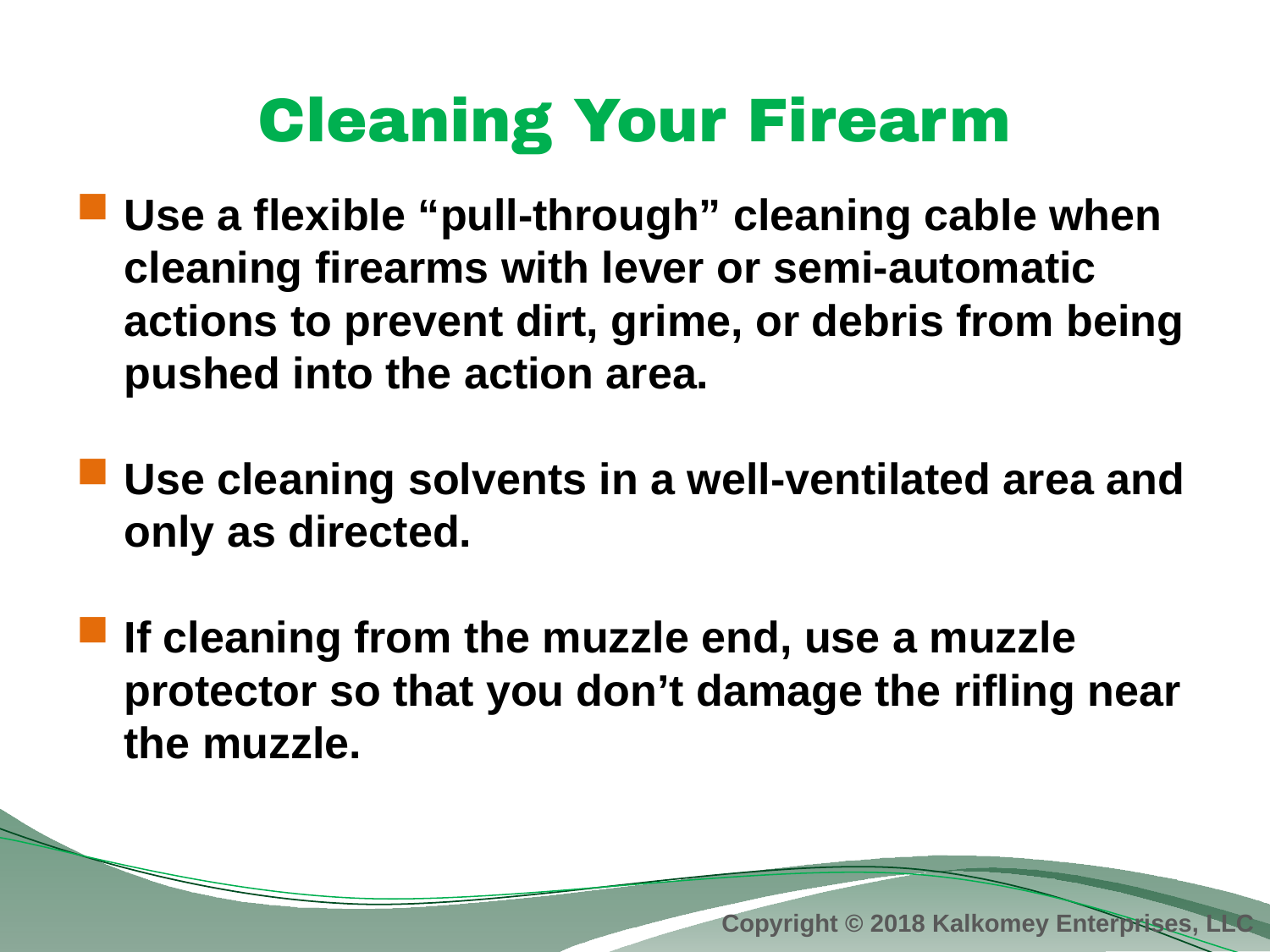

# Cleaning Your Firearm
Use a flexible “pull-through” cleaning cable when cleaning firearms with lever or semi-automatic actions to prevent dirt, grime, or debris from being pushed into the action area.
Use cleaning solvents in a well-ventilated area and only as directed.
If cleaning from the muzzle end, use a muzzle protector so that you don’t damage the rifling near the muzzle.